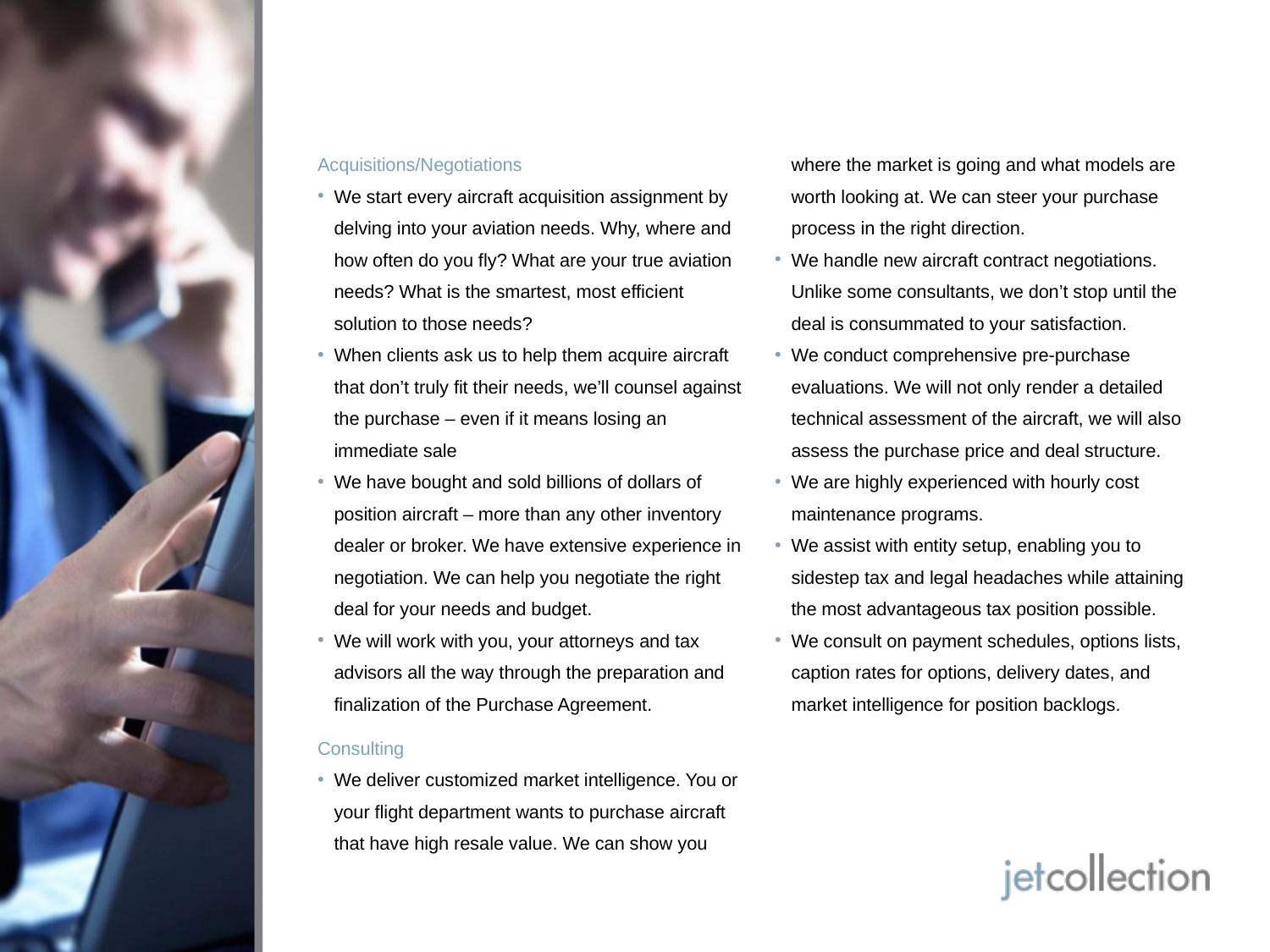

Acquisitions/Negotiations
We start every aircraft acquisition assignment by delving into your aviation needs. Why, where and how often do you fly? What are your true aviation needs? What is the smartest, most efficient solution to those needs?
When clients ask us to help them acquire aircraft that don’t truly fit their needs, we’ll counsel against the purchase – even if it means losing an immediate sale
We have bought and sold billions of dollars of position aircraft – more than any other inventory dealer or broker. We have extensive experience in negotiation. We can help you negotiate the right deal for your needs and budget.
We will work with you, your attorneys and tax advisors all the way through the preparation and finalization of the Purchase Agreement.
Consulting
We deliver customized market intelligence. You or your flight department wants to purchase aircraft that have high resale value. We can show you where the market is going and what models are worth looking at. We can steer your purchase process in the right direction.
We handle new aircraft contract negotiations. Unlike some consultants, we don’t stop until the deal is consummated to your satisfaction.
We conduct comprehensive pre-purchase evaluations. We will not only render a detailed technical assessment of the aircraft, we will also assess the purchase price and deal structure.
We are highly experienced with hourly cost maintenance programs.
We assist with entity setup, enabling you to sidestep tax and legal headaches while attaining the most advantageous tax position possible.
We consult on payment schedules, options lists, caption rates for options, delivery dates, and market intelligence for position backlogs.